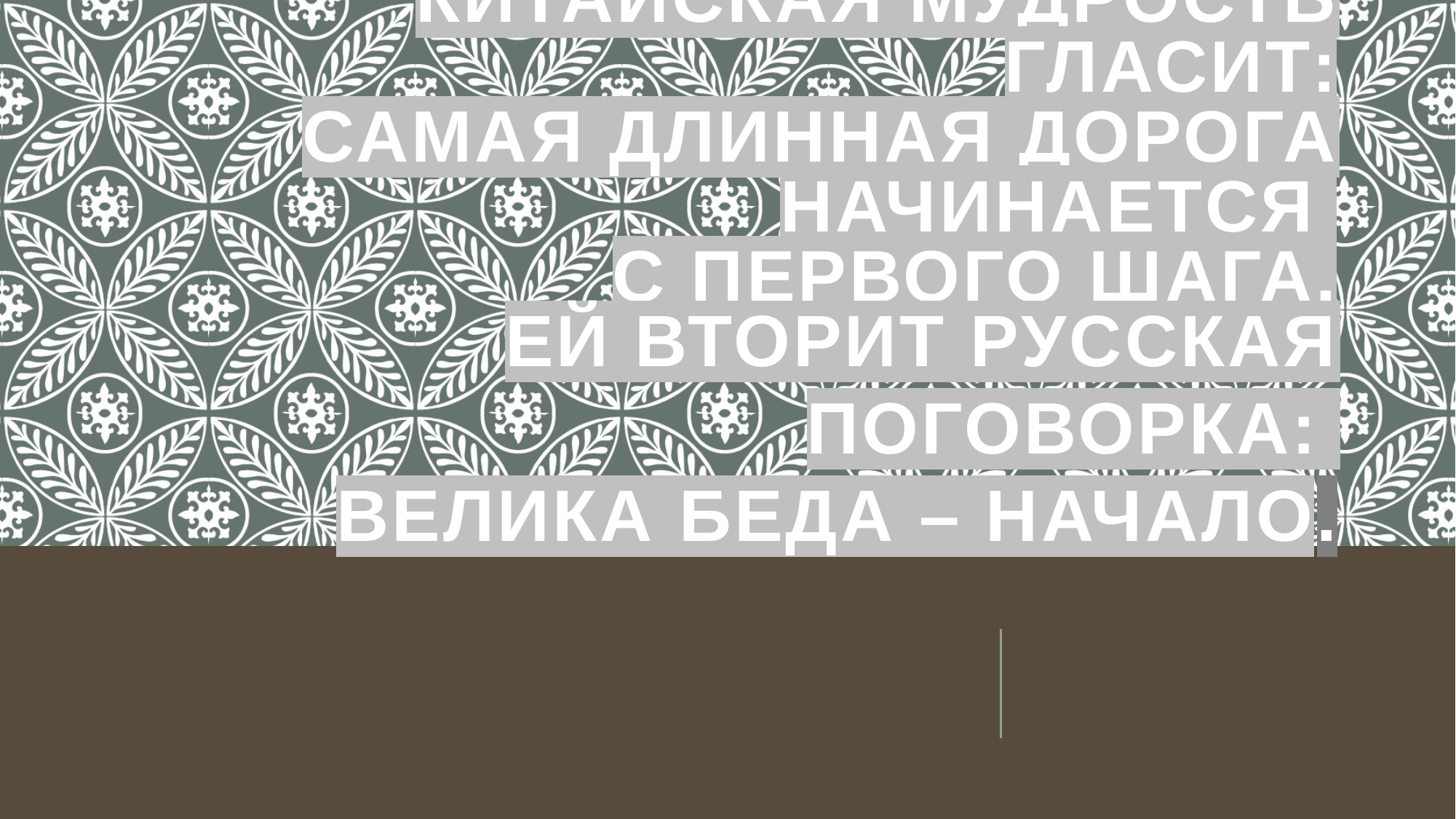

# Китайская мудрость гласит: самая длинная дорога начинается с первого шага.
Ей вторит русская поговорка:
велика беда – начало.